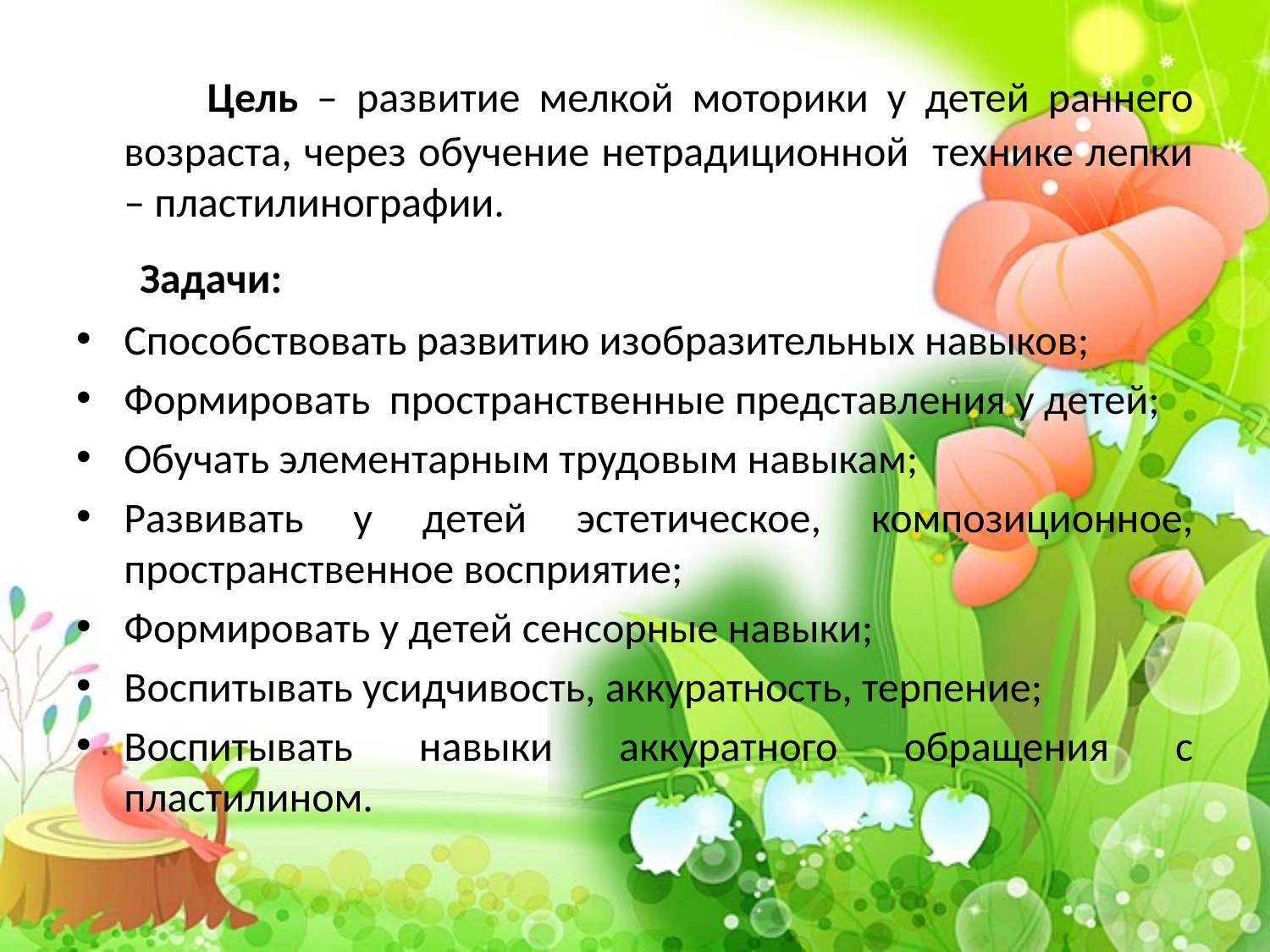

Цель – развитие мелкой моторики у детей раннего возраста, через обучение нетрадиционной  технике лепки – пластилинографии.
     Задачи:
Способствовать развитию изобразительных навыков;
Формировать  пространственные представления у детей;
Обучать элементарным трудовым навыкам;
Развивать у детей эстетическое, композиционное, пространственное восприятие;
Формировать у детей сенсорные навыки;
Воспитывать усидчивость, аккуратность, терпение;
Воспитывать навыки аккуратного обращения с пластилином.